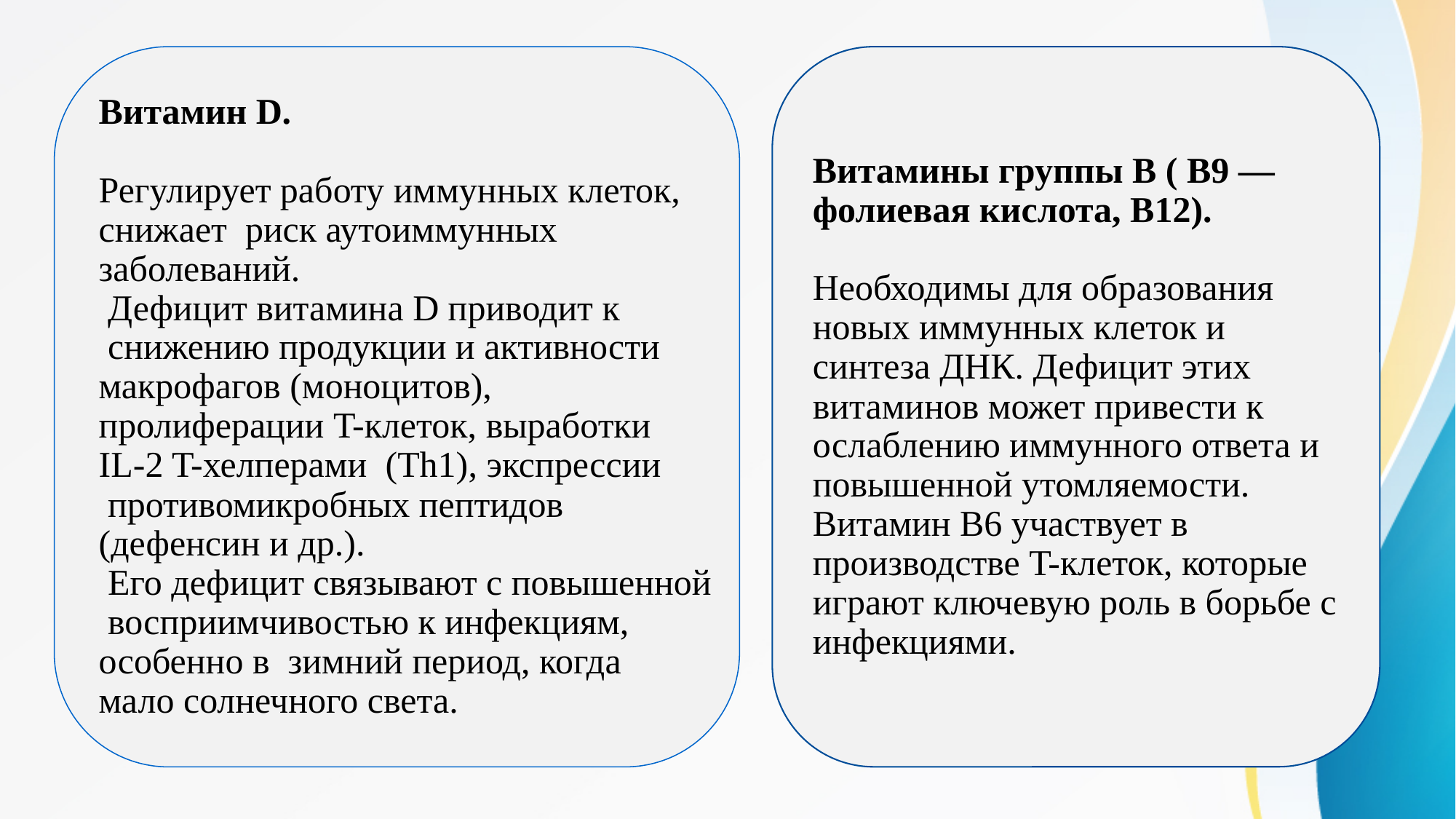

Витамин D.

Регулирует работу иммунных клеток,
снижает  риск аутоиммунных
заболеваний.
 Дефицит витамина D приводит к
 снижению продукции и активности
макрофагов (моноцитов),
пролиферации T-клеток, выработки
IL-2 T-хелперами  (Th1), экспрессии
 противомикробных пептидов
(дефенсин и др.).
 Его дефицит связывают с повышенной
 восприимчивостью к инфекциям,
особенно в  зимний период, когда
мало солнечного света.
Витамины группы B ( B9 — фолиевая кислота, B12).

Необходимы для образования новых иммунных клеток и синтеза ДНК. Дефицит этих витаминов может привести к ослаблению иммунного ответа и повышенной утомляемости. Витамин B6 участвует в производстве T-клеток, которые играют ключевую роль в борьбе с инфекциями.